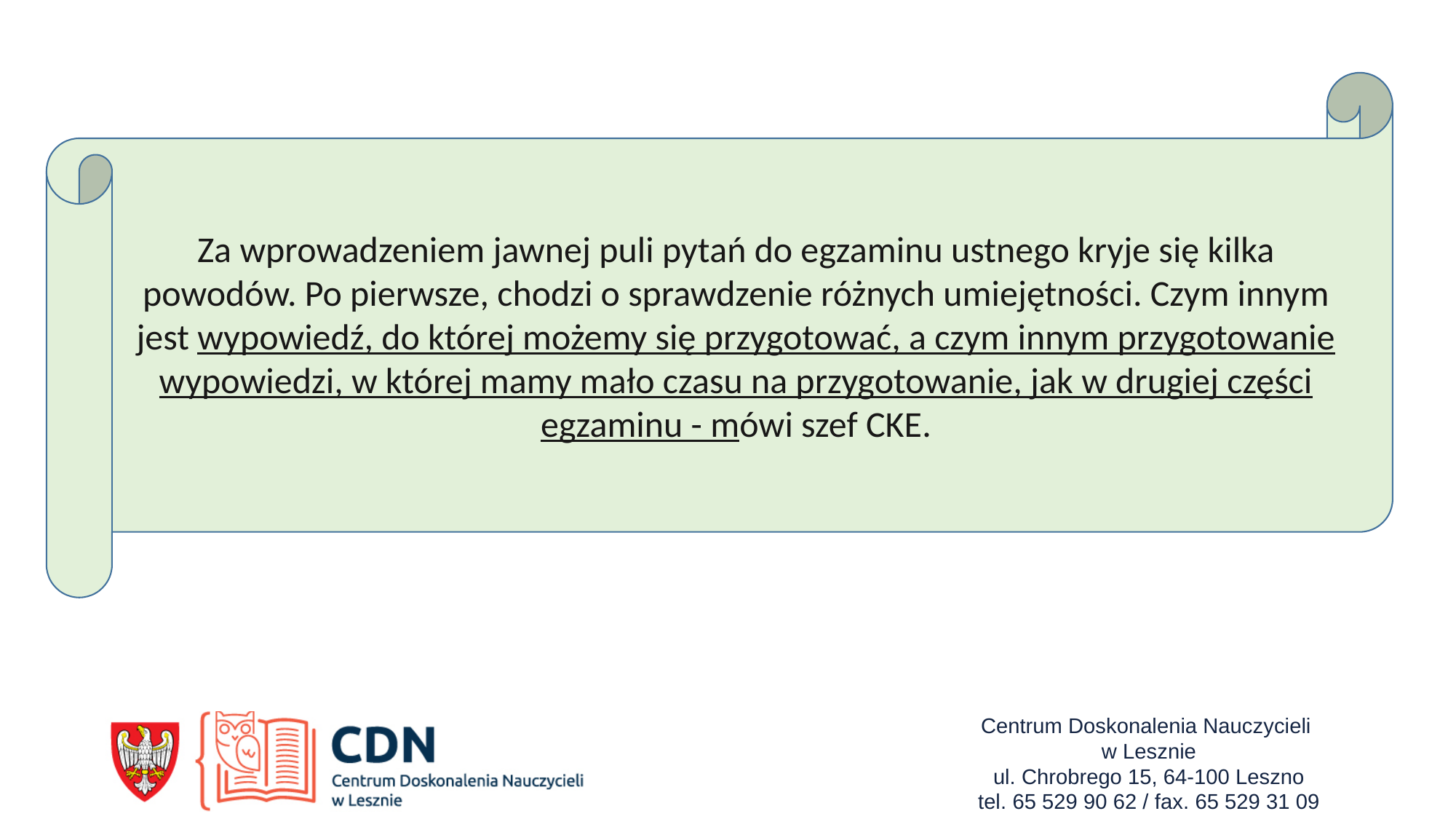

Za wprowadzeniem jawnej puli pytań do egzaminu ustnego kryje się kilka powodów. Po pierwsze, chodzi o sprawdzenie różnych umiejętności. Czym innym jest wypowiedź, do której możemy się przygotować, a czym innym przygotowanie wypowiedzi, w której mamy mało czasu na przygotowanie, jak w drugiej części egzaminu - mówi szef CKE.